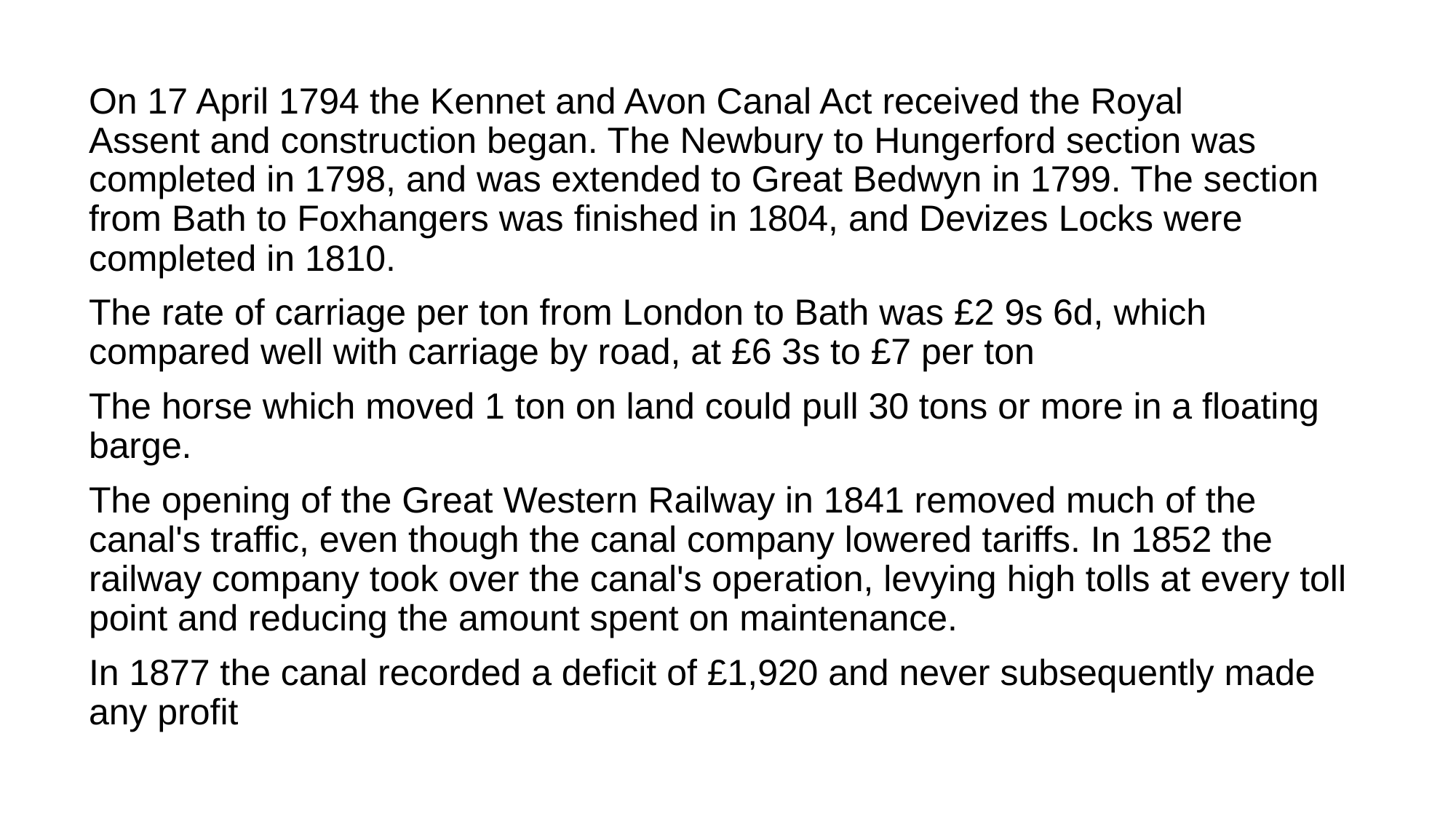

On 17 April 1794 the Kennet and Avon Canal Act received the Royal Assent and construction began. The Newbury to Hungerford section was completed in 1798, and was extended to Great Bedwyn in 1799. The section from Bath to Foxhangers was finished in 1804, and Devizes Locks were completed in 1810.
The rate of carriage per ton from London to Bath was £2 9s 6d, which compared well with carriage by road, at £6 3s to £7 per ton
The horse which moved 1 ton on land could pull 30 tons or more in a floating barge.
The opening of the Great Western Railway in 1841 removed much of the canal's traffic, even though the canal company lowered tariffs. In 1852 the railway company took over the canal's operation, levying high tolls at every toll point and reducing the amount spent on maintenance.
In 1877 the canal recorded a deficit of £1,920 and never subsequently made any profit